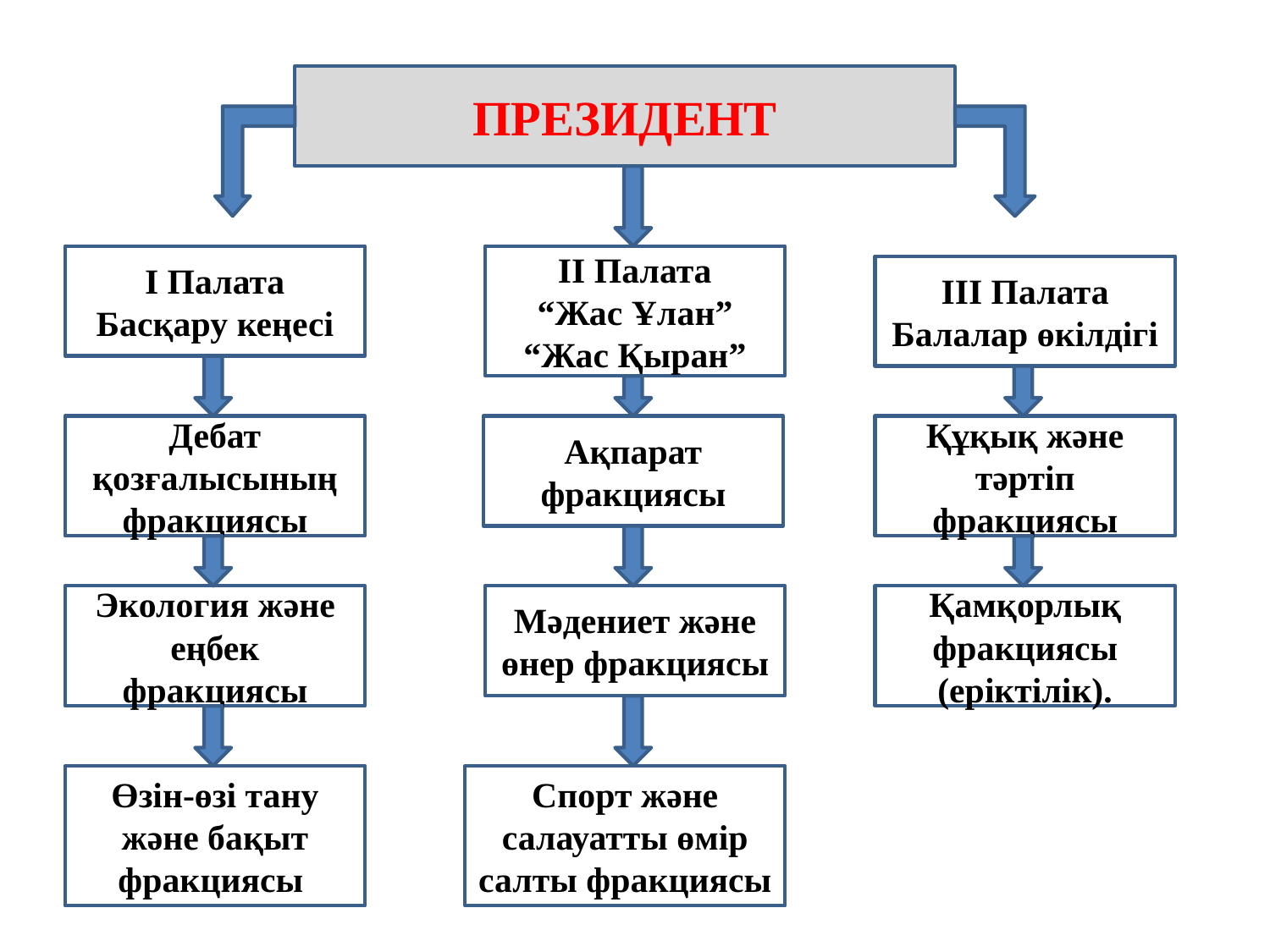

ПРЕЗИДЕНТ

І Палата
Басқару кеңесі
ІІ Палата
“Жас Ұлан”
“Жас Қыран”
ІІІ Палата
Балалар өкілдігі

Дебат қозғалысының фракциясы
Ақпарат фракциясы
Құқық және тәртіп фракциясы

Экология және еңбек фракциясы
Мәдениет және өнер фракциясы
Қамқорлық фракциясы (еріктілік).

Өзін-өзі тану және бақыт фракциясы
Спорт және салауатты өмір салты фракциясы